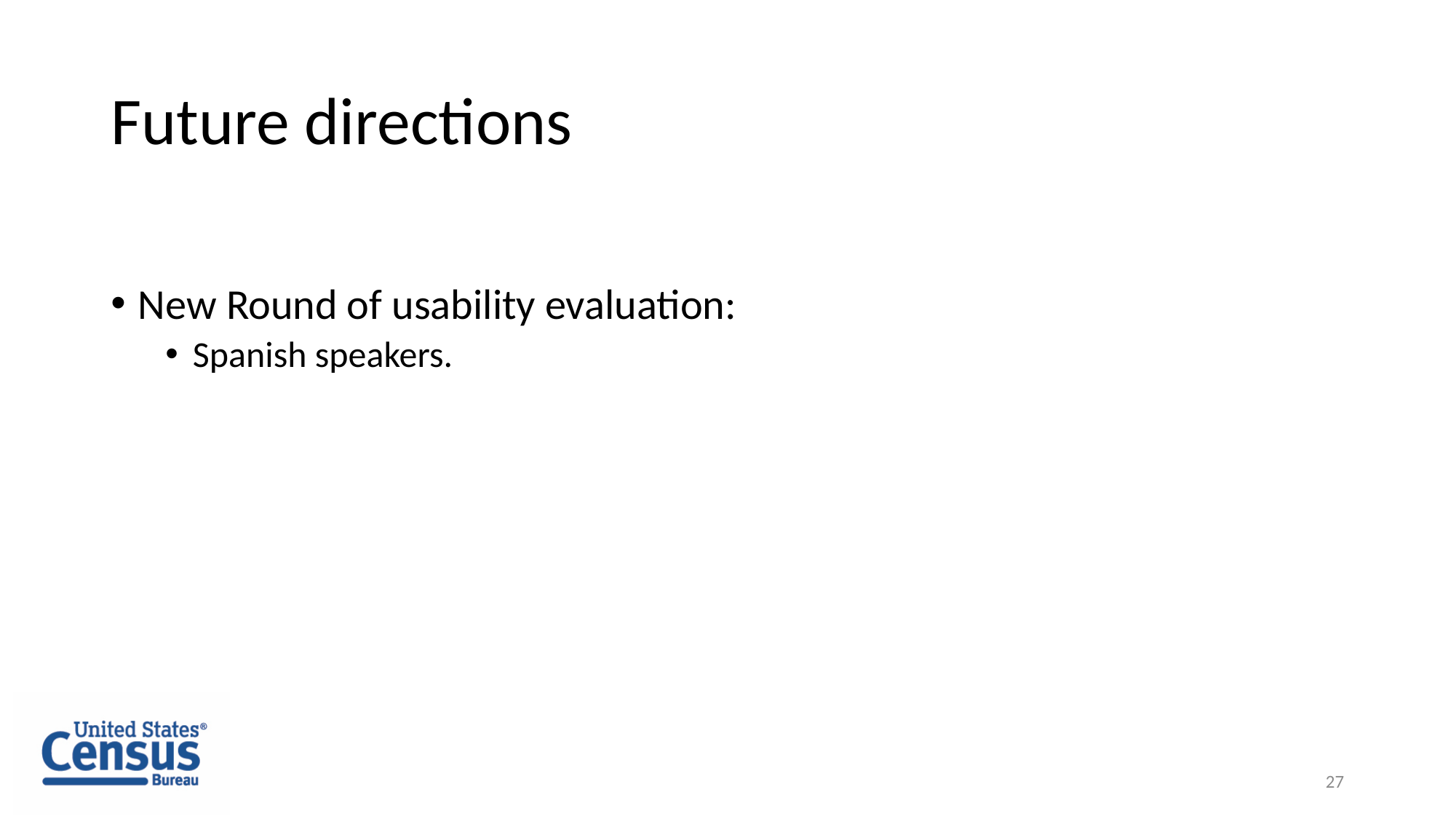

# Future directions

New Round of usability evaluation:
Spanish speakers.

27